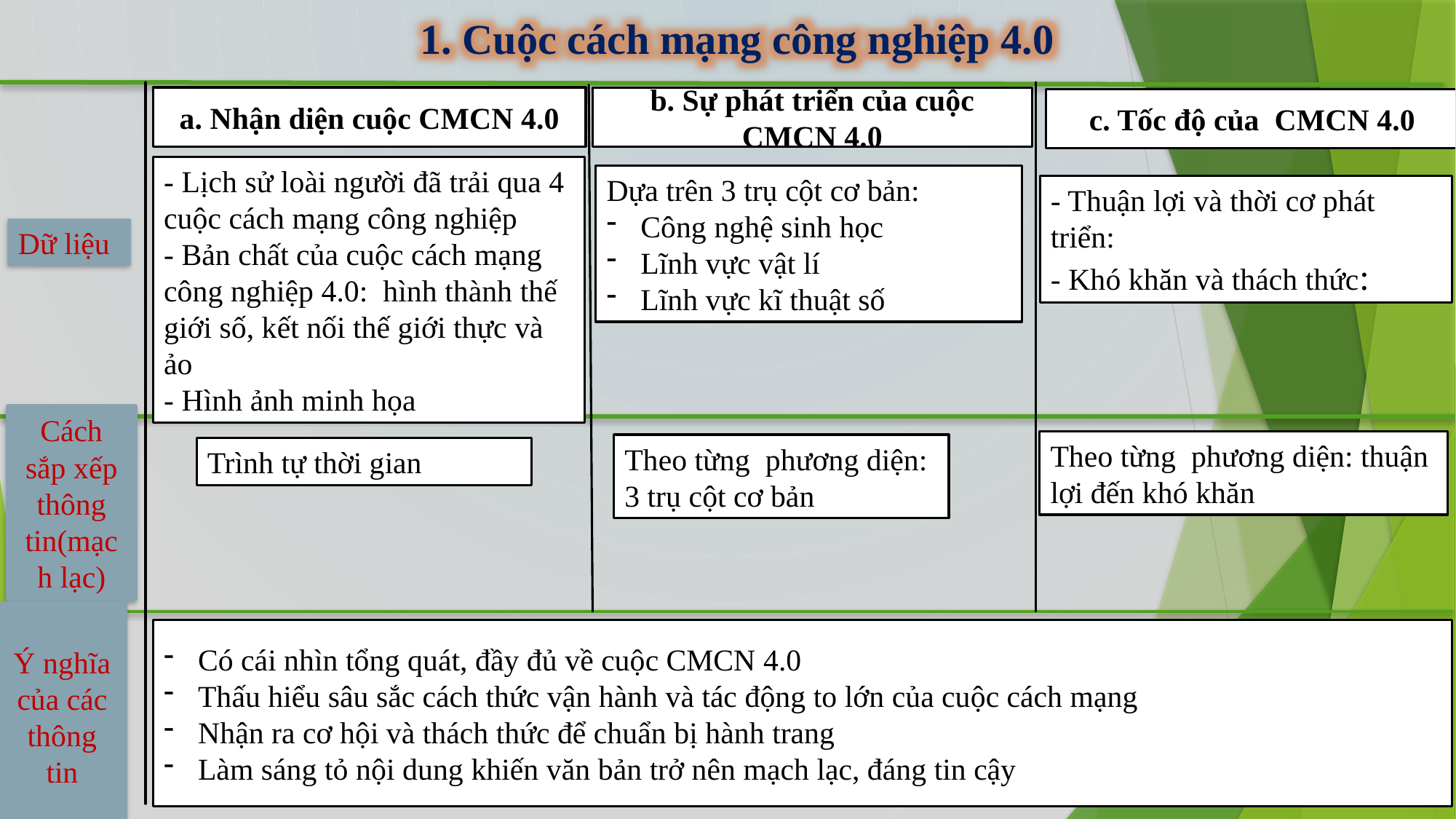

1. Cuộc cách mạng công nghiệp 4.0
a. Nhận diện cuộc CMCN 4.0
b. Sự phát triển của cuộc CMCN 4.0
c. Tốc độ của  CMCN 4.0
- Lịch sử loài người đã trải qua 4 cuộc cách mạng công nghiệp
- Bản chất của cuộc cách mạng công nghiệp 4.0:  hình thành thế giới số, kết nối thế giới thực và ảo
- Hình ảnh minh họa
Dựa trên 3 trụ cột cơ bản:
Công nghệ sinh học
Lĩnh vực vật lí
Lĩnh vực kĩ thuật số
- Thuận lợi và thời cơ phát triển:
- Khó khăn và thách thức:
Dữ liệu
Cách sắp xếp thông tin(mạch lạc)
Theo từng  phương diện: thuận lợi đến khó khăn
Theo từng  phương diện: 3 trụ cột cơ bản
Trình tự thời gian

Ý nghĩa của các thông tin

Có cái nhìn tổng quát, đầy đủ về cuộc CMCN 4.0
Thấu hiểu sâu sắc cách thức vận hành và tác động to lớn của cuộc cách mạng
Nhận ra cơ hội và thách thức để chuẩn bị hành trang
Làm sáng tỏ nội dung khiến văn bản trở nên mạch lạc, đáng tin cậy